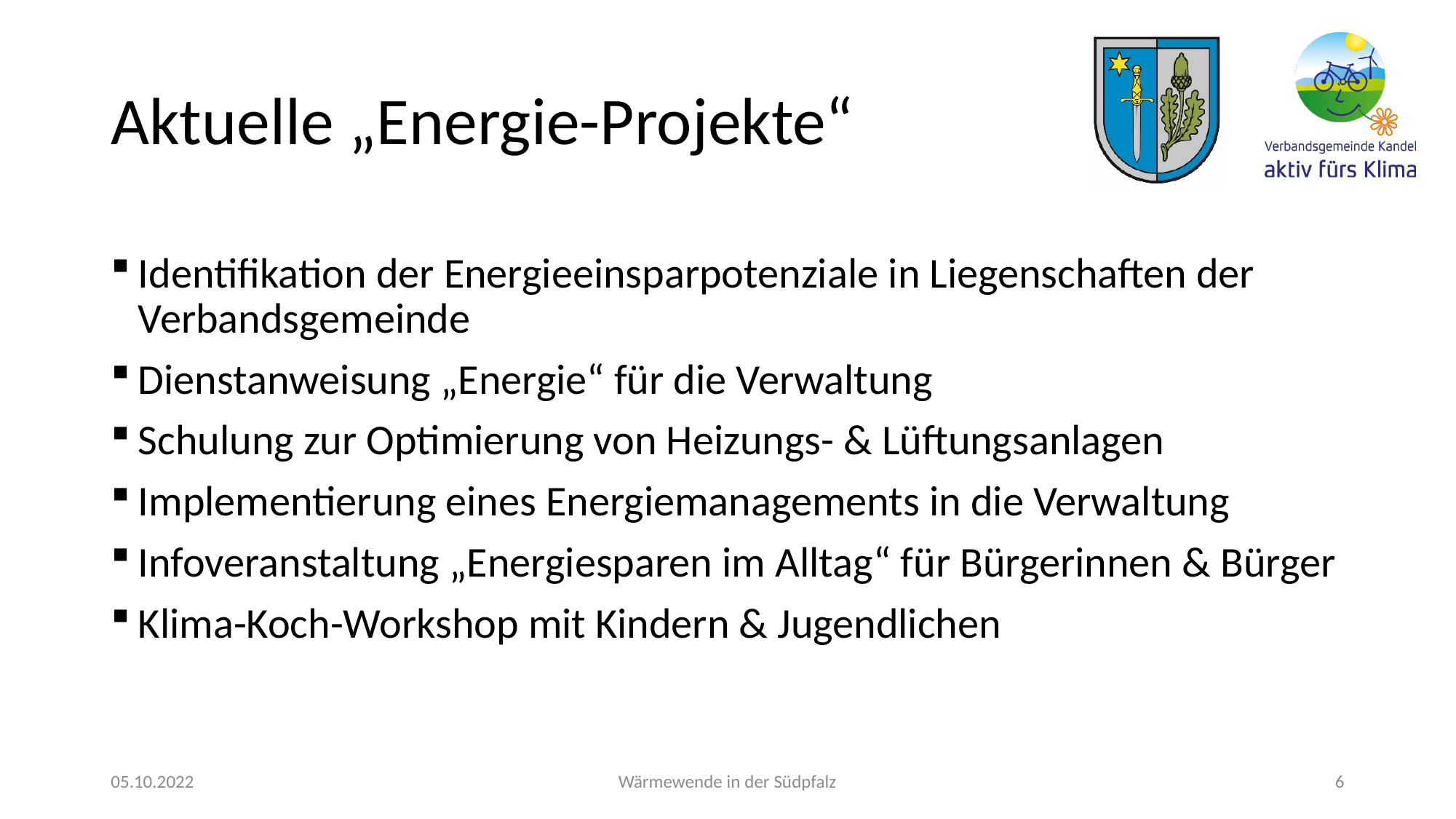

# Aktuelle „Energie-Projekte“
Identifikation der Energieeinsparpotenziale in Liegenschaften der Verbandsgemeinde
Dienstanweisung „Energie“ für die Verwaltung
Schulung zur Optimierung von Heizungs- & Lüftungsanlagen
Implementierung eines Energiemanagements in die Verwaltung
Infoveranstaltung „Energiesparen im Alltag“ für Bürgerinnen & Bürger
Klima-Koch-Workshop mit Kindern & Jugendlichen

05.10.2022
Wärmewende in der Südpfalz
6